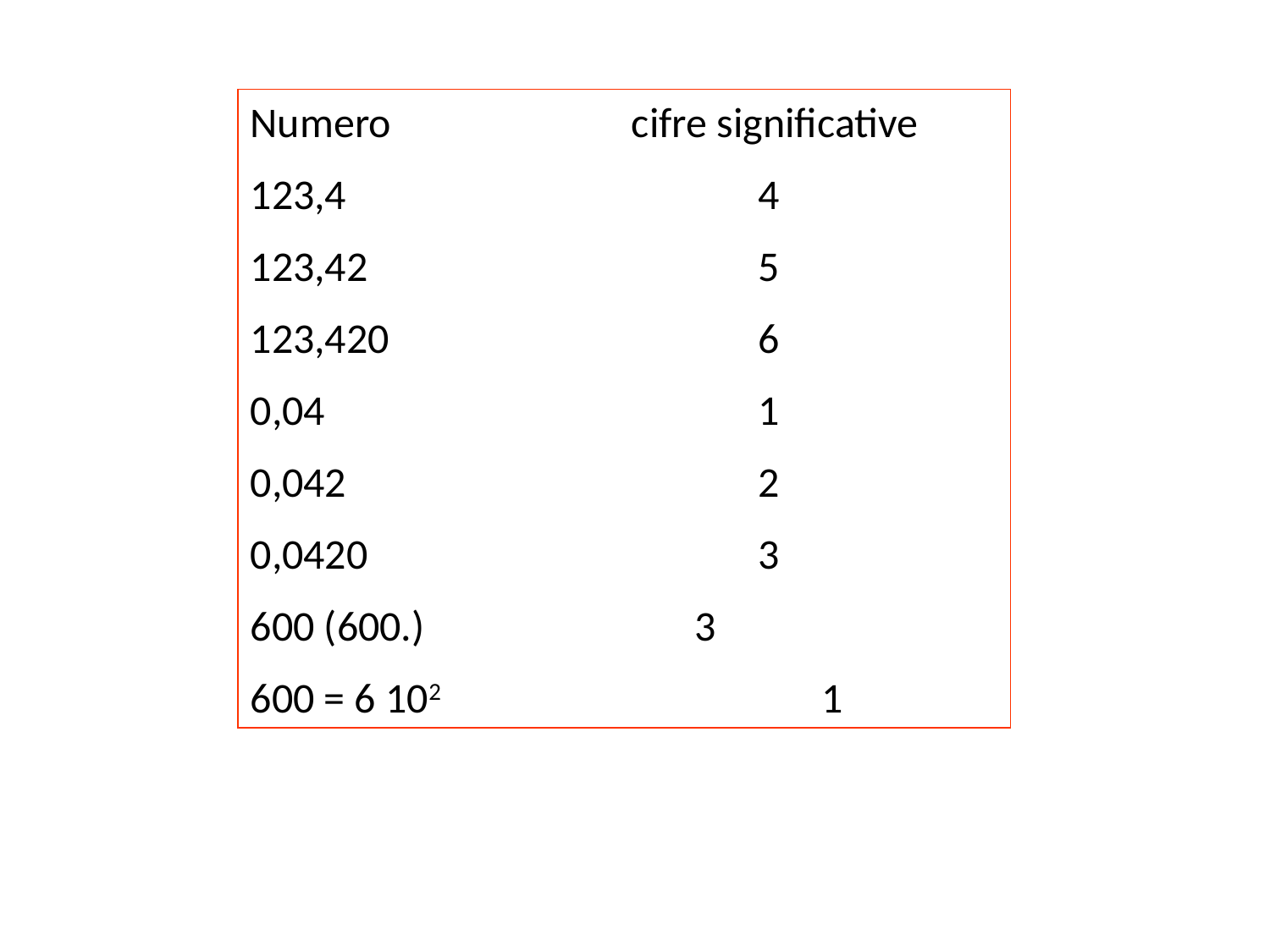

Numero		cifre significative
123,4 				4
123,42				5
123,420			6
0,04				1
0,042				2
0,0420				3
 (600.) 			3
600 = 6 102			1